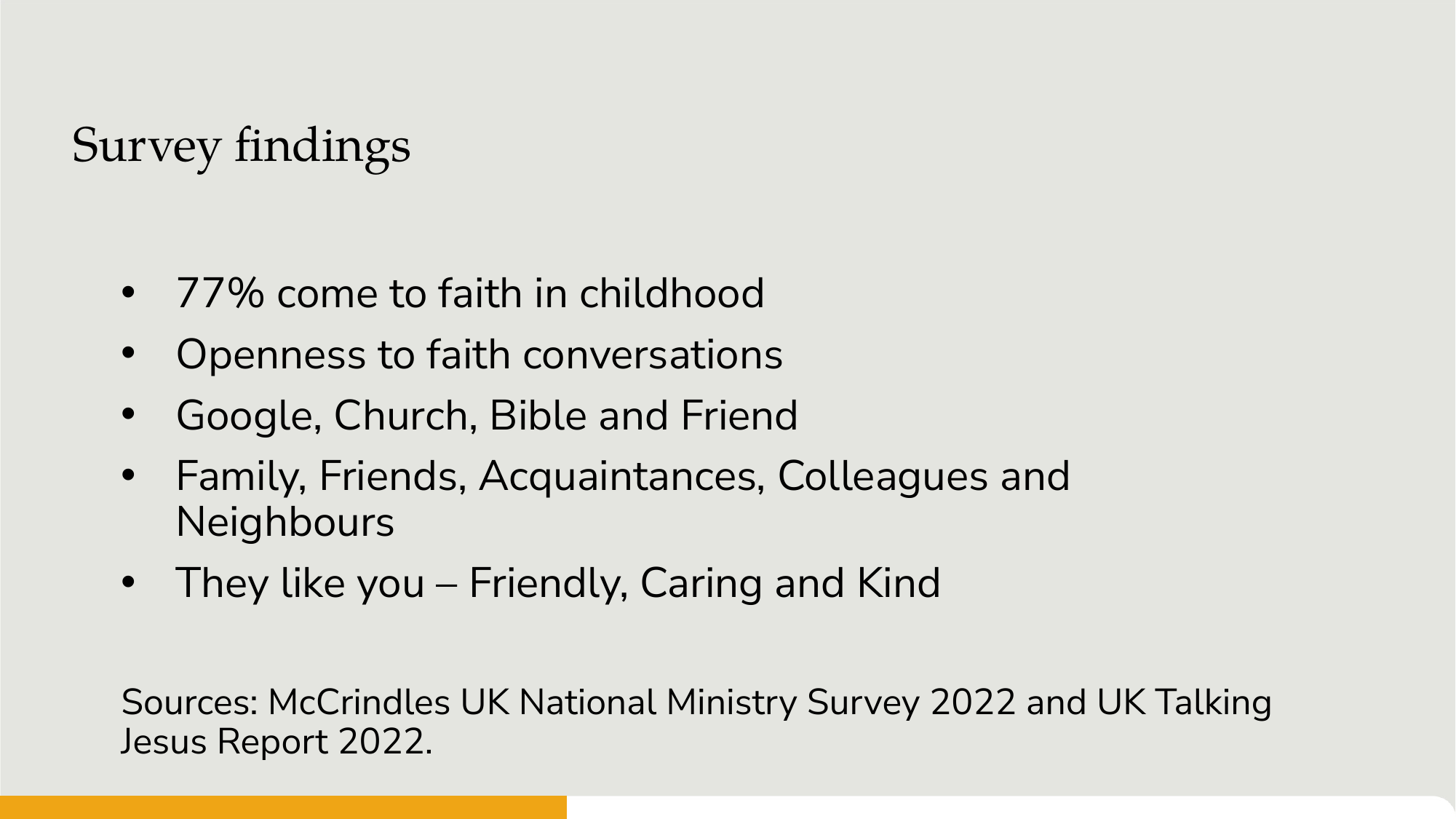

Survey findings
77% come to faith in childhood
Openness to faith conversations
Google, Church, Bible and Friend
Family, Friends, Acquaintances, Colleagues and Neighbours
They like you – Friendly, Caring and Kind

Sources: McCrindles UK National Ministry Survey 2022 and UK Talking Jesus Report 2022.